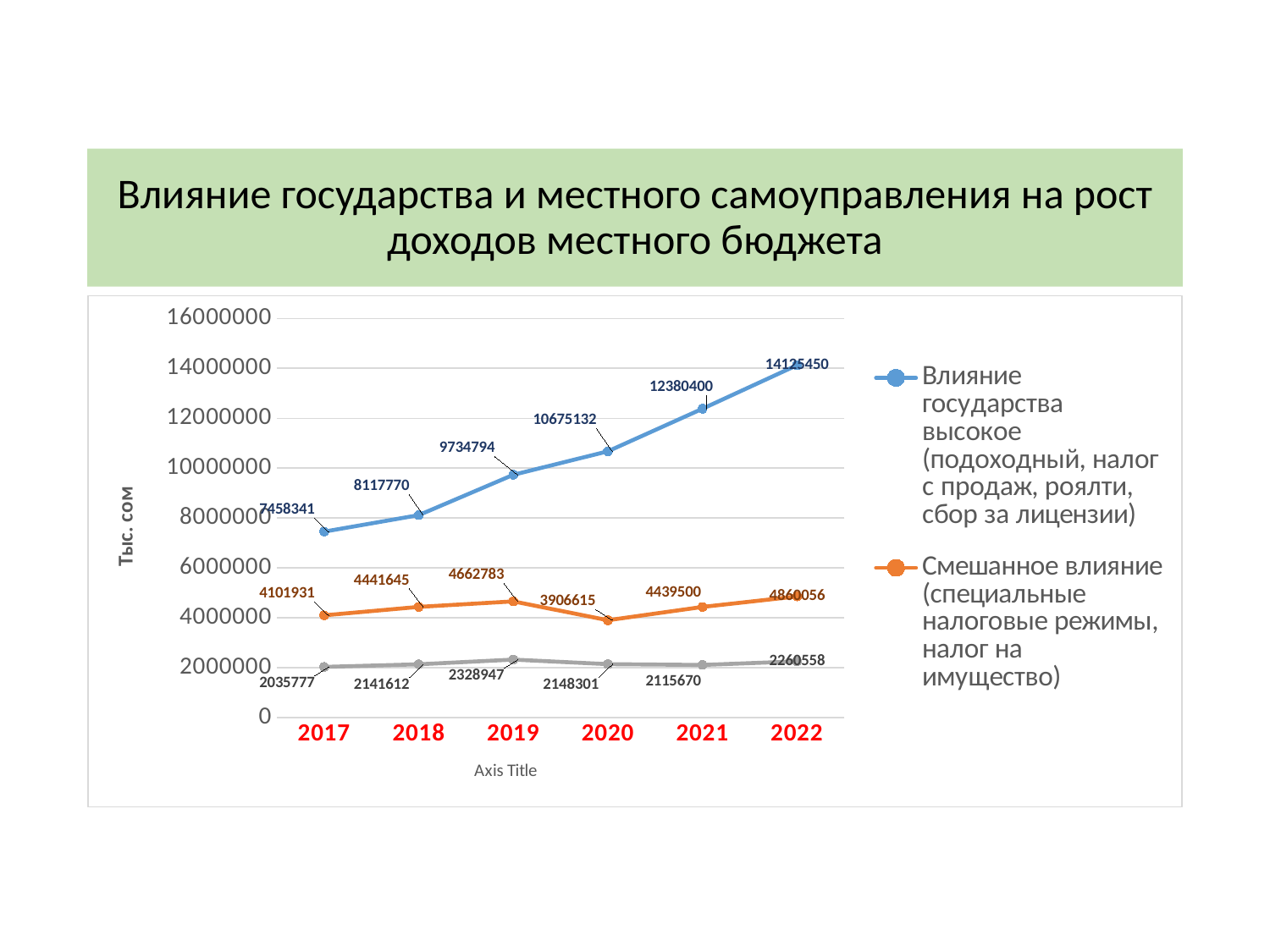

# Влияние государства и местного самоуправления на рост доходов местного бюджета

### Chart

| Category | Влияние государства высокое (подоходный, налог с продаж, роялти, сбор за лицензии) | Смешанное влияние (специальные налоговые режимы, налог на имущество) | Влияние ОМСУ (земельный налог, неналоговые режимы) |
|---|---|---|---|
| 2017 | 7458340.8 | 4101931.4 | 2035776.5 |
| 2018 | 8117770.1 | 4441645.0 | 2141612.3 |
| 2019 | 9734793.7 | 4662783.0 | 2328947.4 |
| 2020 | 10675132.1 | 3906615.3 | 2148301.3 |
| 2021 | 12380400.0 | 4439500.0 | 2115670.0 |
| 2022 | 14125450.0 | 4860056.0 | 2260558.0 |